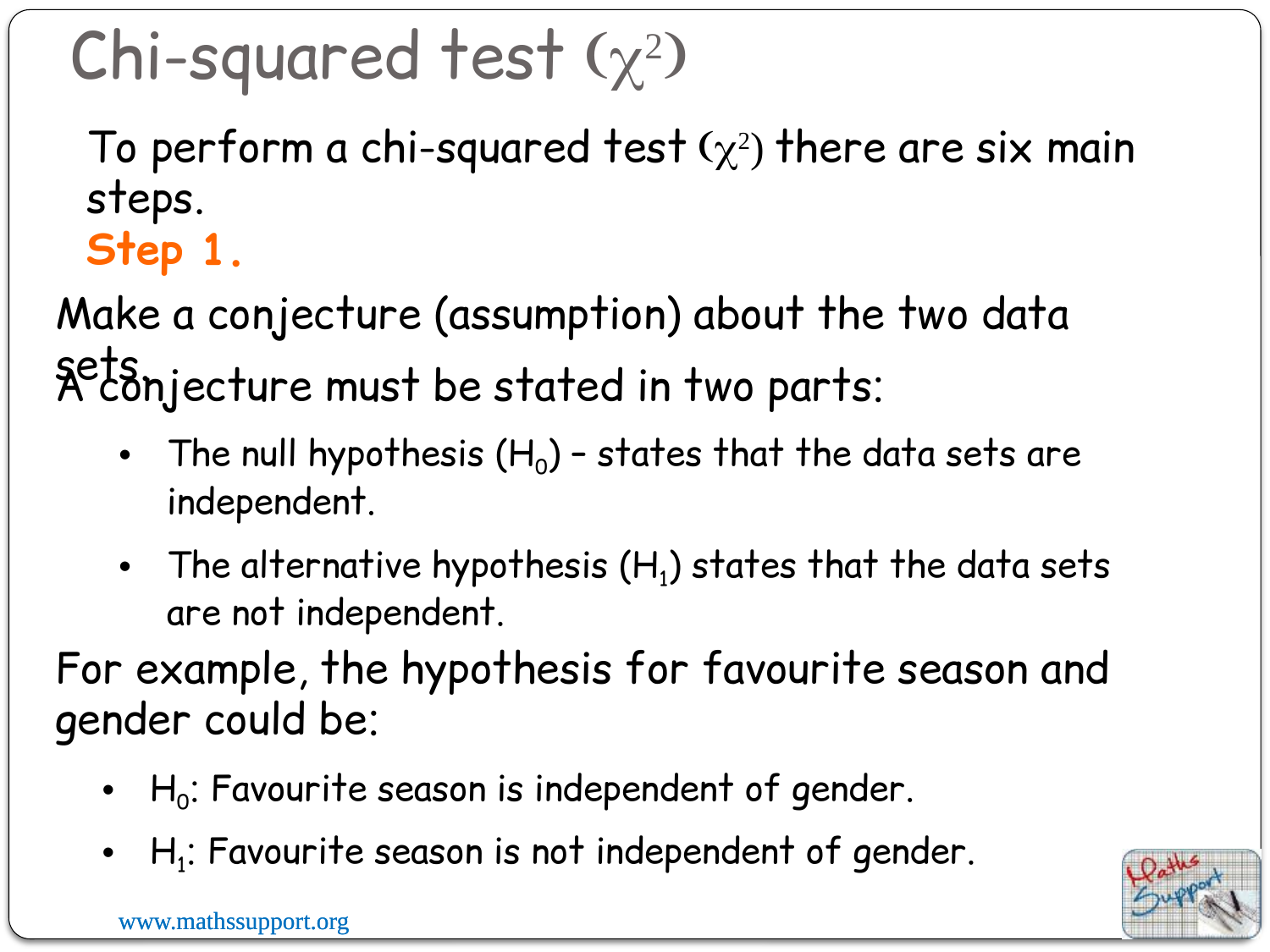

# Chi-squared test (χ2)
To perform a chi-squared test (χ2) there are six main steps.
Step 1.
Make a conjecture (assumption) about the two data sets.
A conjecture must be stated in two parts:
The null hypothesis (H0) – states that the data sets are independent.
The alternative hypothesis (H1) states that the data sets are not independent.
For example, the hypothesis for favourite season and gender could be:
H0: Favourite season is independent of gender.
H1: Favourite season is not independent of gender.